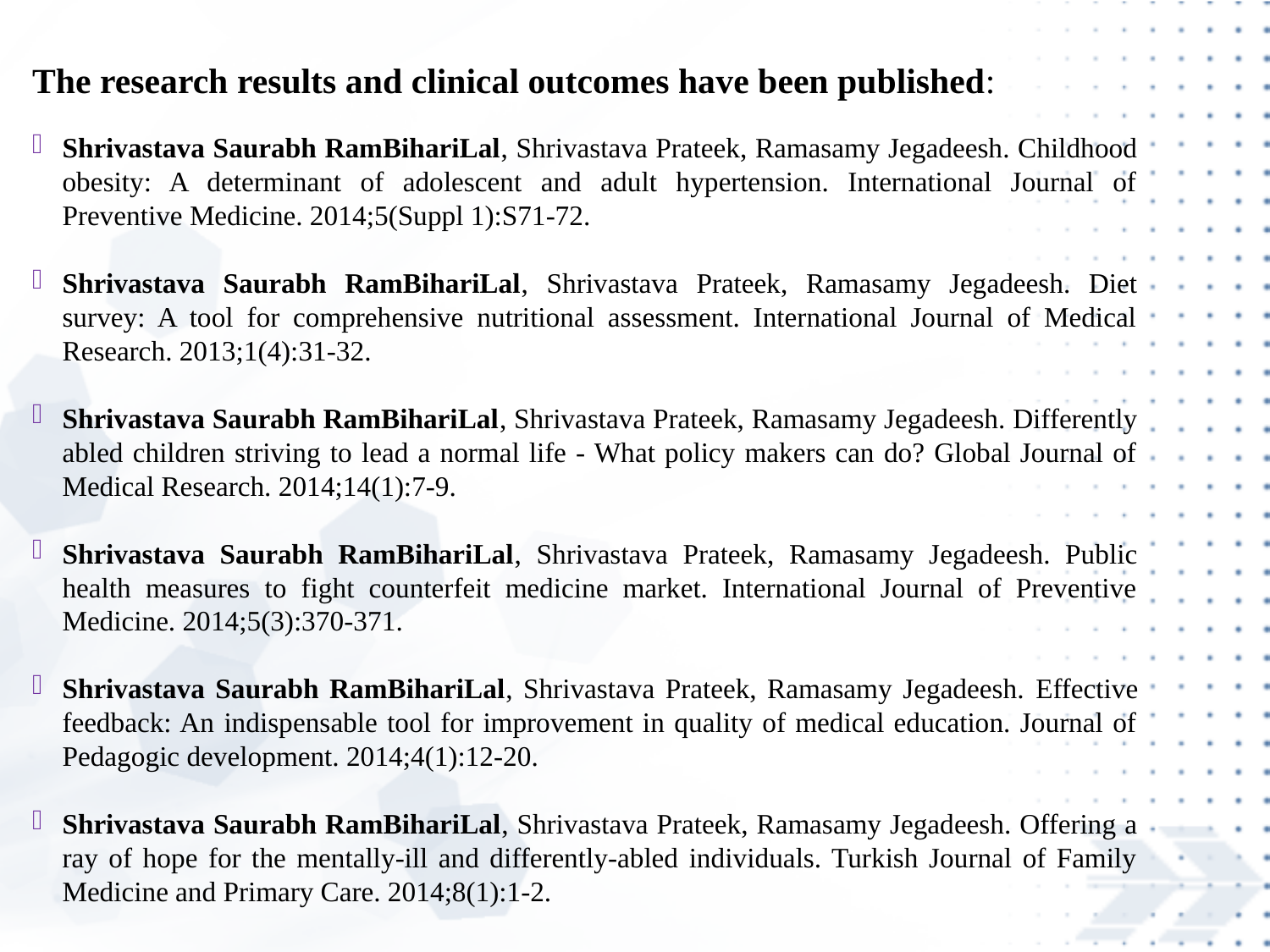

The research results and clinical outcomes have been published:

Shrivastava Saurabh RamBihariLal, Shrivastava Prateek, Ramasamy Jegadeesh. Childhood obesity: A determinant of adolescent and adult hypertension. International Journal of Preventive Medicine. 2014;5(Suppl 1):S71-72.

Shrivastava Saurabh RamBihariLal, Shrivastava Prateek, Ramasamy Jegadeesh. Diet survey: A tool for comprehensive nutritional assessment. International Journal of Medical Research. 2013;1(4):31-32.

Shrivastava Saurabh RamBihariLal, Shrivastava Prateek, Ramasamy Jegadeesh. Differently abled children striving to lead a normal life - What policy makers can do? Global Journal of Medical Research. 2014;14(1):7-9.

Shrivastava Saurabh RamBihariLal, Shrivastava Prateek, Ramasamy Jegadeesh. Public health measures to fight counterfeit medicine market. International Journal of Preventive Medicine. 2014;5(3):370-371.

Shrivastava Saurabh RamBihariLal, Shrivastava Prateek, Ramasamy Jegadeesh. Effective feedback: An indispensable tool for improvement in quality of medical education. Journal of Pedagogic development. 2014;4(1):12-20.

Shrivastava Saurabh RamBihariLal, Shrivastava Prateek, Ramasamy Jegadeesh. Offering a ray of hope for the mentally-ill and differently-abled individuals. Turkish Journal of Family Medicine and Primary Care. 2014;8(1):1-2.